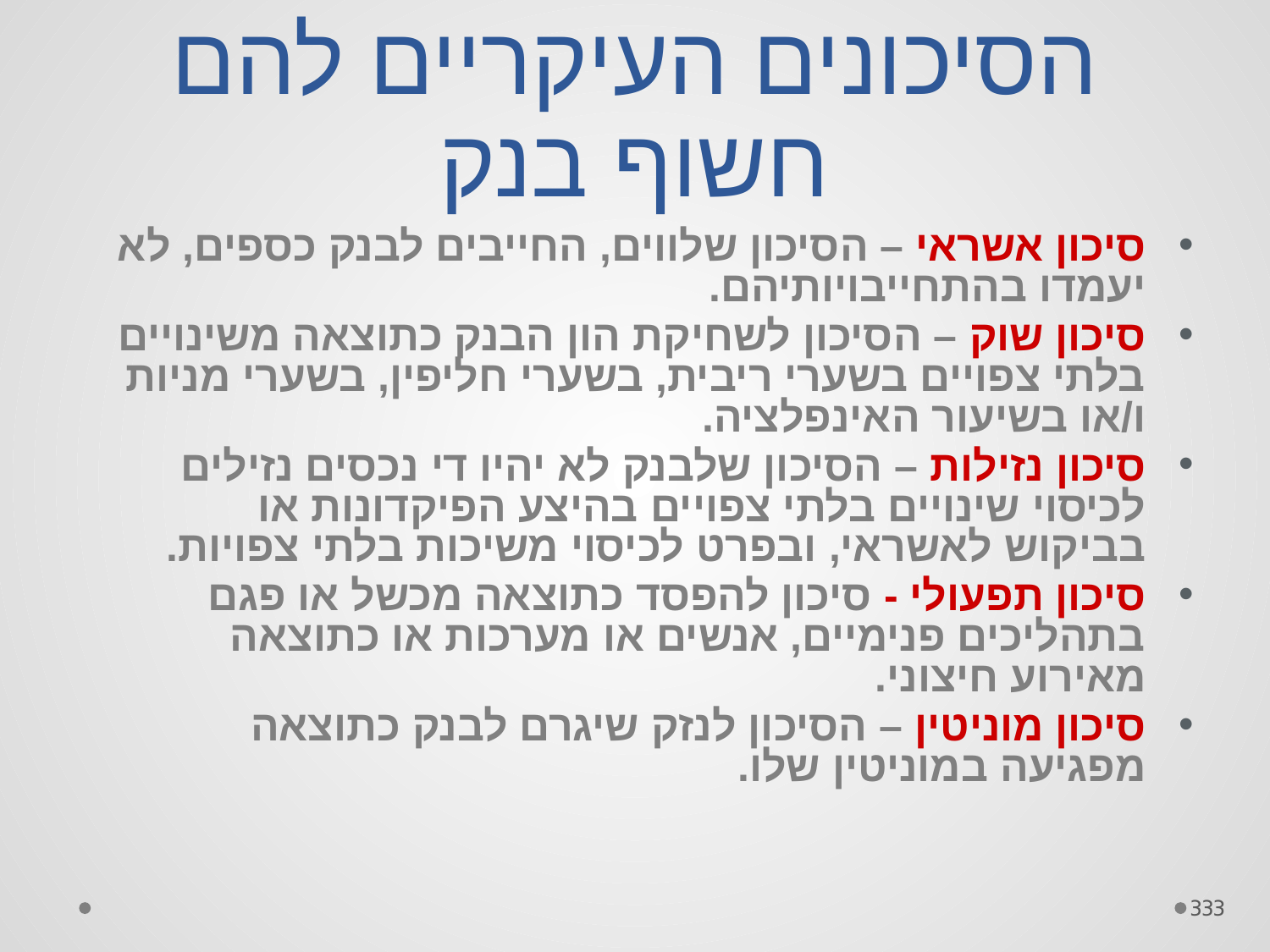

# הסיכונים העיקריים להם חשוף בנק
סיכון אשראי – הסיכון שלווים, החייבים לבנק כספים, לא יעמדו בהתחייבויותיהם.
סיכון שוק – הסיכון לשחיקת הון הבנק כתוצאה משינויים בלתי צפויים בשערי ריבית, בשערי חליפין, בשערי מניות ו/או בשיעור האינפלציה.
סיכון נזילות – הסיכון שלבנק לא יהיו די נכסים נזילים לכיסוי שינויים בלתי צפויים בהיצע הפיקדונות או בביקוש לאשראי, ובפרט לכיסוי משיכות בלתי צפויות.
סיכון תפעולי - סיכון להפסד כתוצאה מכשל או פגם בתהליכים פנימיים, אנשים או מערכות או כתוצאה מאירוע חיצוני.
סיכון מוניטין – הסיכון לנזק שיגרם לבנק כתוצאה מפגיעה במוניטין שלו.
333